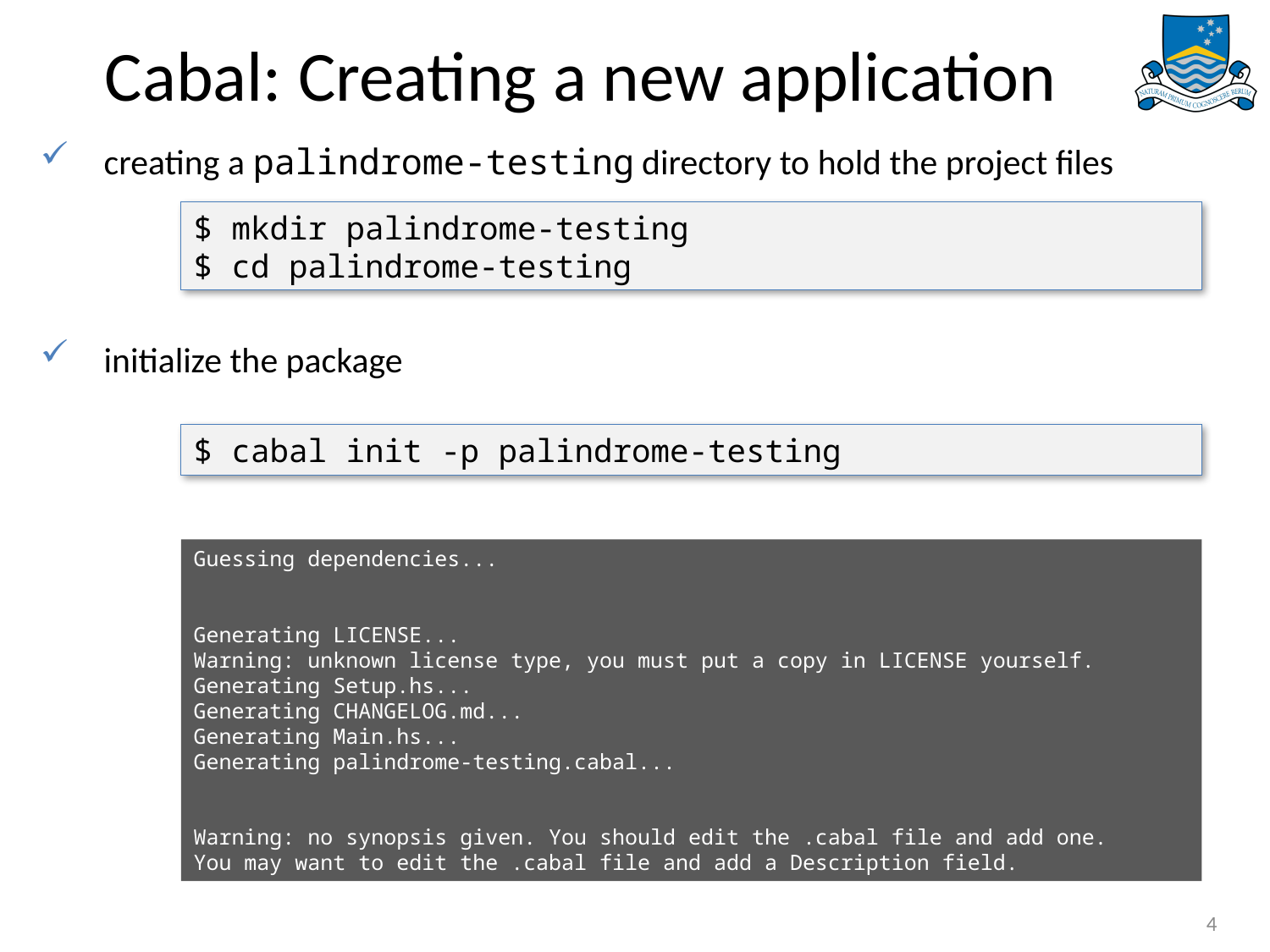

# Cabal: Creating a new application
creating a palindrome-testing directory to hold the project files

initialize the package
$ mkdir palindrome-testing
$ cd palindrome-testing
$ cabal init -p palindrome-testing
Guessing dependencies...

Generating LICENSE...
Warning: unknown license type, you must put a copy in LICENSE yourself.
Generating Setup.hs...
Generating CHANGELOG.md...
Generating Main.hs...
Generating palindrome-testing.cabal...

Warning: no synopsis given. You should edit the .cabal file and add one.
You may want to edit the .cabal file and add a Description field.
4